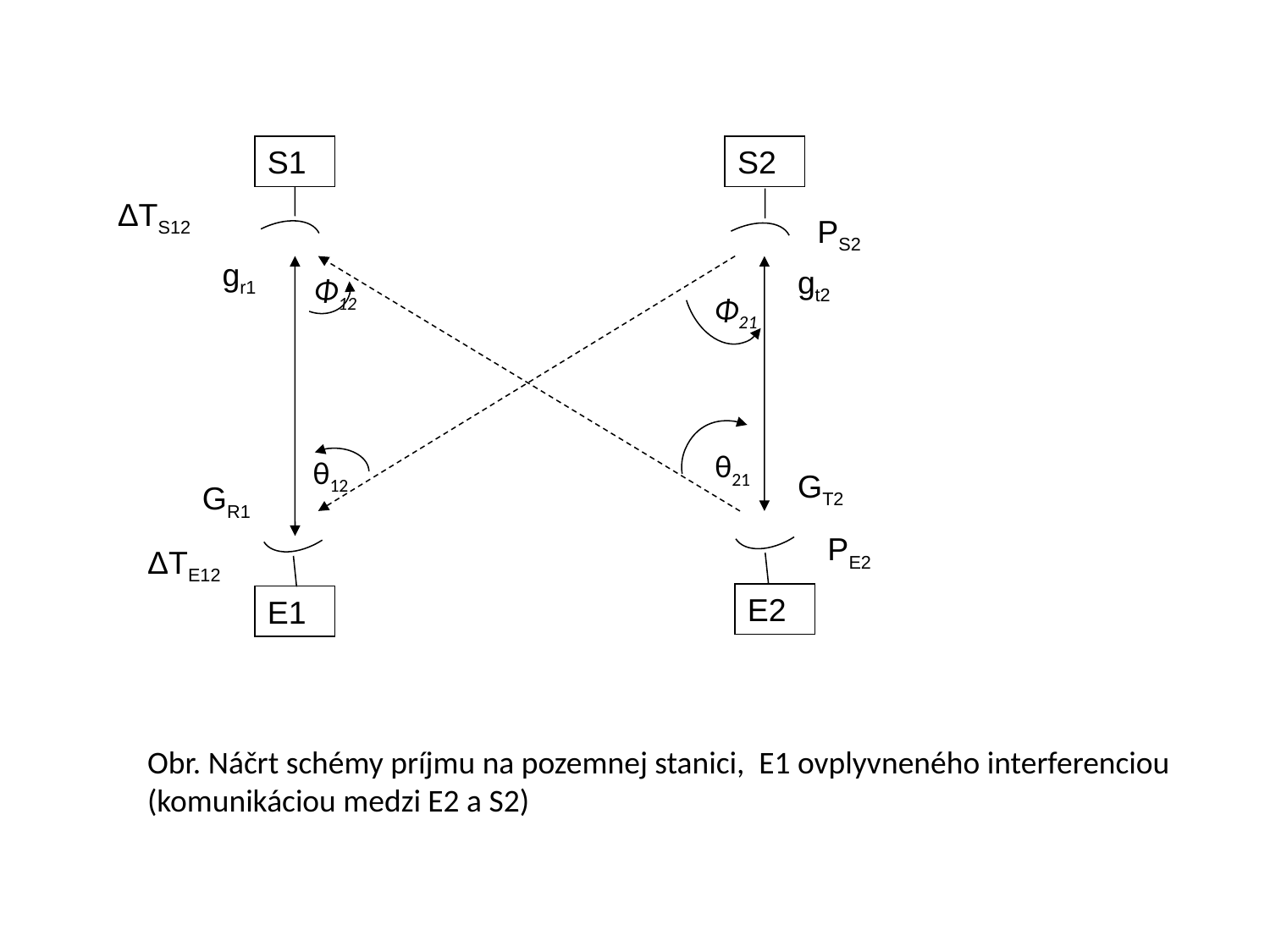

S1
S2

ΔTS12

PS2

gr1

gt2
Φ12

Φ21

θ21
θ12
GT2
GR1

PE2

ΔTE12

E2
E1
Obr. Náčrt schémy príjmu na pozemnej stanici,  E1 ovplyvneného interferenciou (komunikáciou medzi E2 a S2)